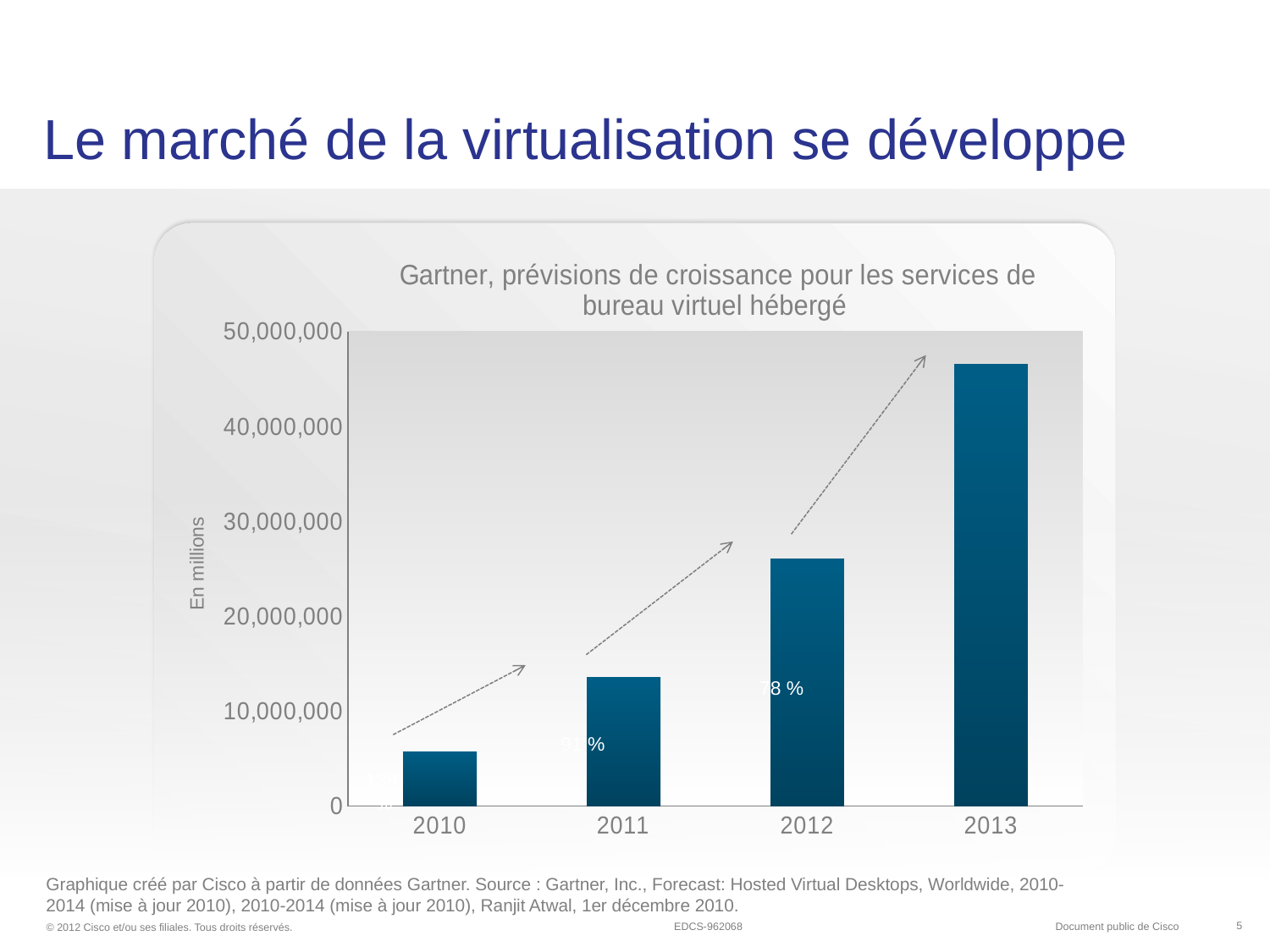

# Le marché de la virtualisation se développe

### Chart: Gartner, prévisions de croissance pour les services de bureau virtuel hébergé

| Category | Gartner HVD Forecast |
|---|---|
| 2010 | 5693000.0 |
| 2011 | 13600000.0 |
| 2012 | 26065000.0 |
| 2013 | 46506000.0 |
78 %
91 %
138 %

En millions
Graphique créé par Cisco à partir de données Gartner. Source : Gartner, Inc., Forecast: Hosted Virtual Desktops, Worldwide, 2010-2014 (mise à jour 2010), 2010-2014 (mise à jour 2010), Ranjit Atwal, 1er décembre 2010.